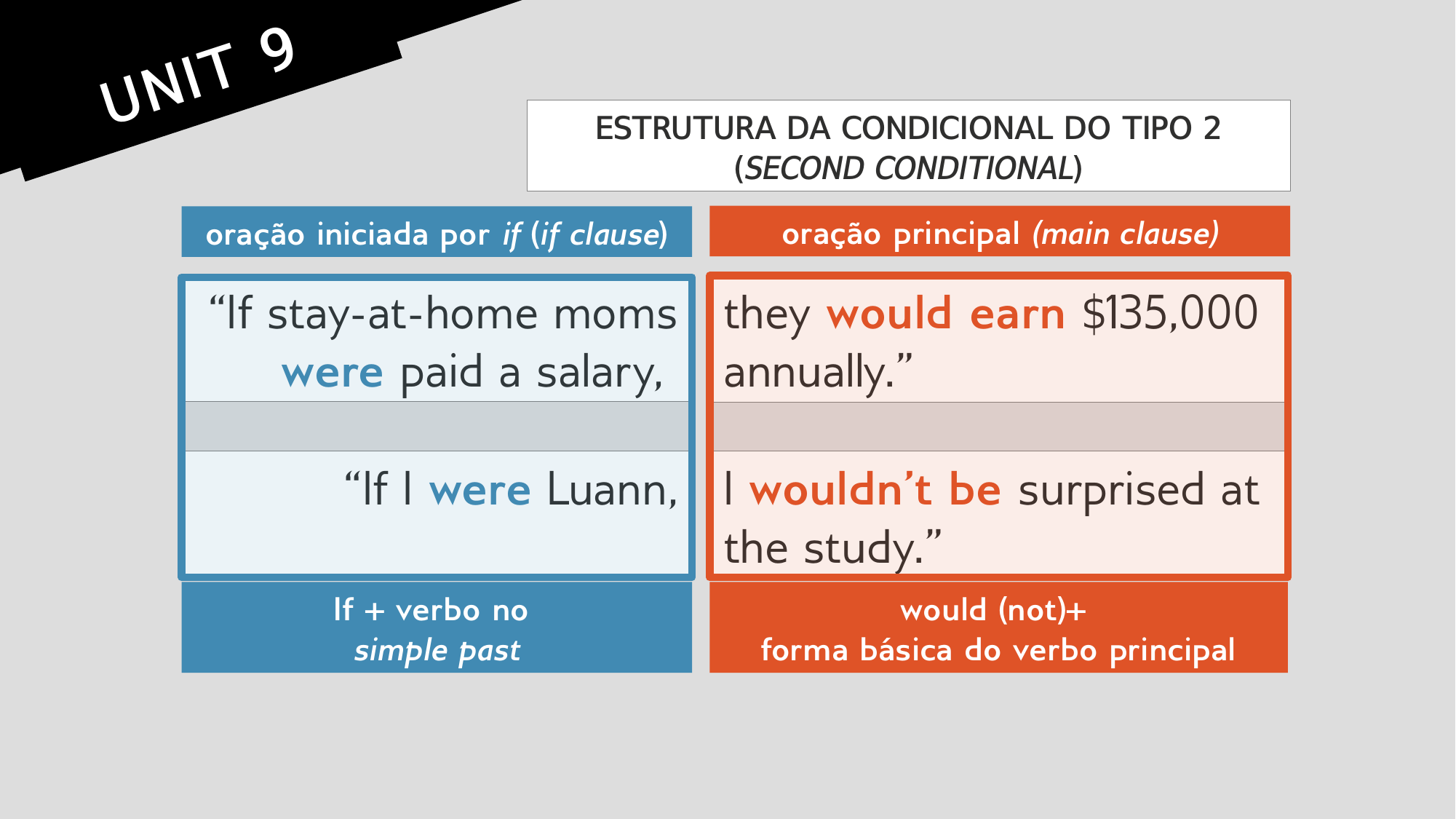

# UNIT 9
ESTRUTURA DA CONDICIONAL DO TIPO 2 (SECOND CONDITIONAL)
oração principal (main clause)
oração iniciada por if (if clause)
“If stay-at-home moms were paid a salary,
they would earn $135,000 annually.”

“If I were Luann,

I wouldn’t be surprised at the study.”
If + verbo no
simple past
would (not)+
forma básica do verbo principal